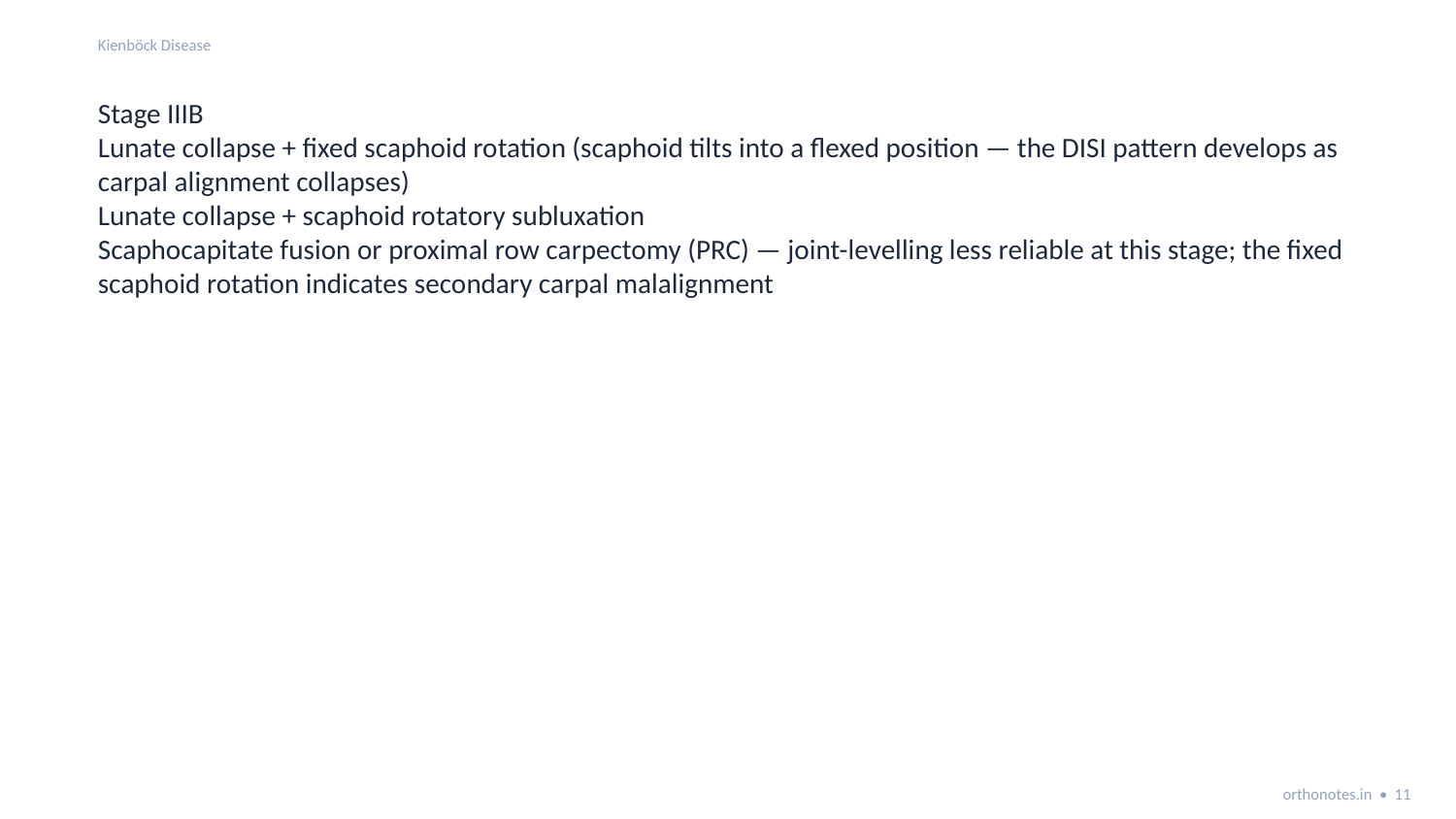

Kienböck Disease
Stage IIIB
Lunate collapse + fixed scaphoid rotation (scaphoid tilts into a flexed position — the DISI pattern develops as carpal alignment collapses)
Lunate collapse + scaphoid rotatory subluxation
Scaphocapitate fusion or proximal row carpectomy (PRC) — joint-levelling less reliable at this stage; the fixed scaphoid rotation indicates secondary carpal malalignment
orthonotes.in  •  11